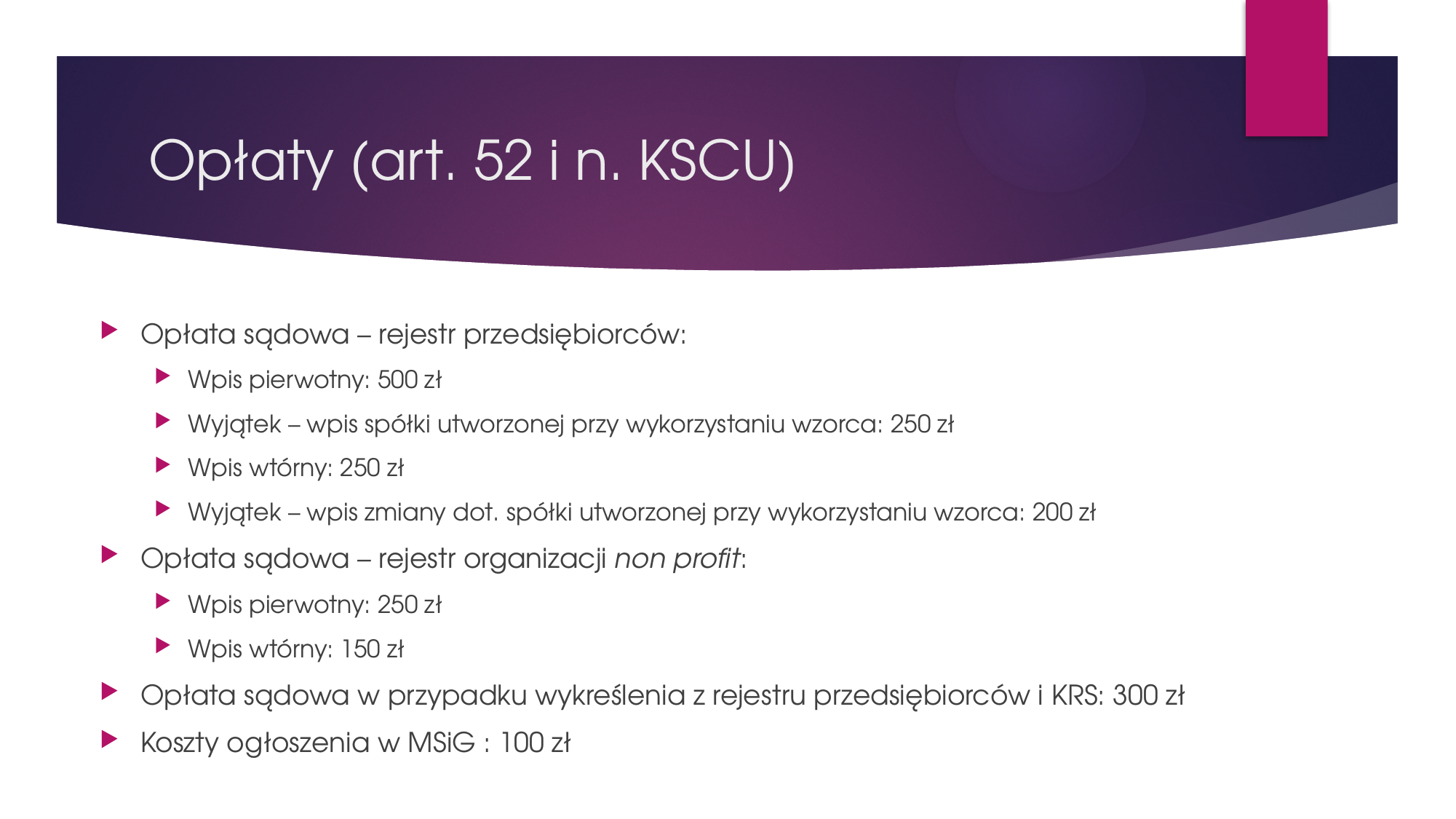

# Opłaty (art. 52 i n. KSCU)
Opłata sądowa – rejestr przedsiębiorców:
Wpis pierwotny: 500 zł
Wyjątek – wpis spółki utworzonej przy wykorzystaniu wzorca: 250 zł
Wpis wtórny: 250 zł
Wyjątek – wpis zmiany dot. spółki utworzonej przy wykorzystaniu wzorca: 200 zł
Opłata sądowa – rejestr organizacji non profit:
Wpis pierwotny: 250 zł
Wpis wtórny: 150 zł
Opłata sądowa w przypadku wykreślenia z rejestru przedsiębiorców i KRS: 300 zł
Koszty ogłoszenia w MSiG : 100 zł